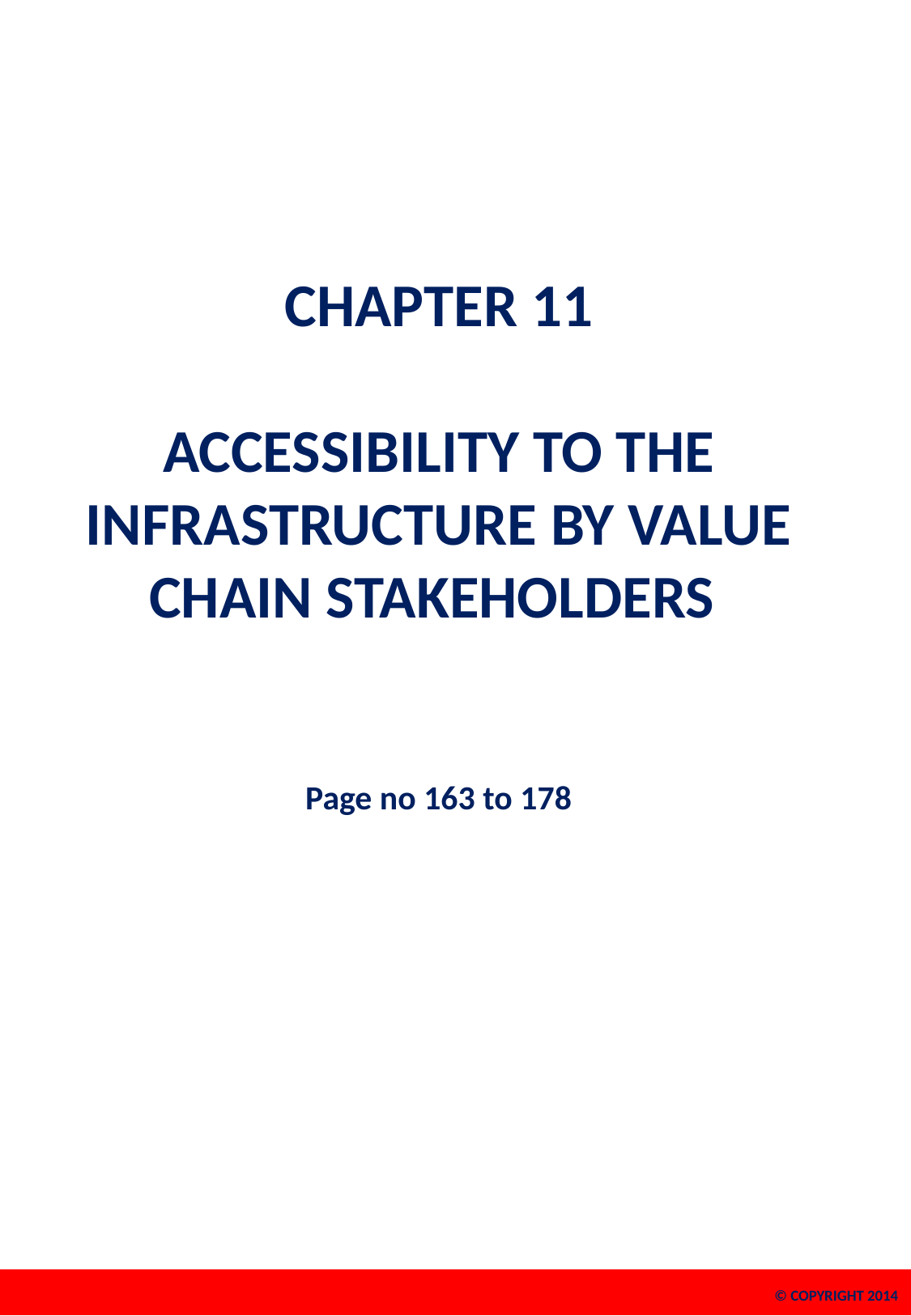

# CHAPTER 11 ACCESSIBILITY TO THE INFRASTRUCTURE BY VALUE CHAIN STAKEHOLDERS Page no 163 to 178